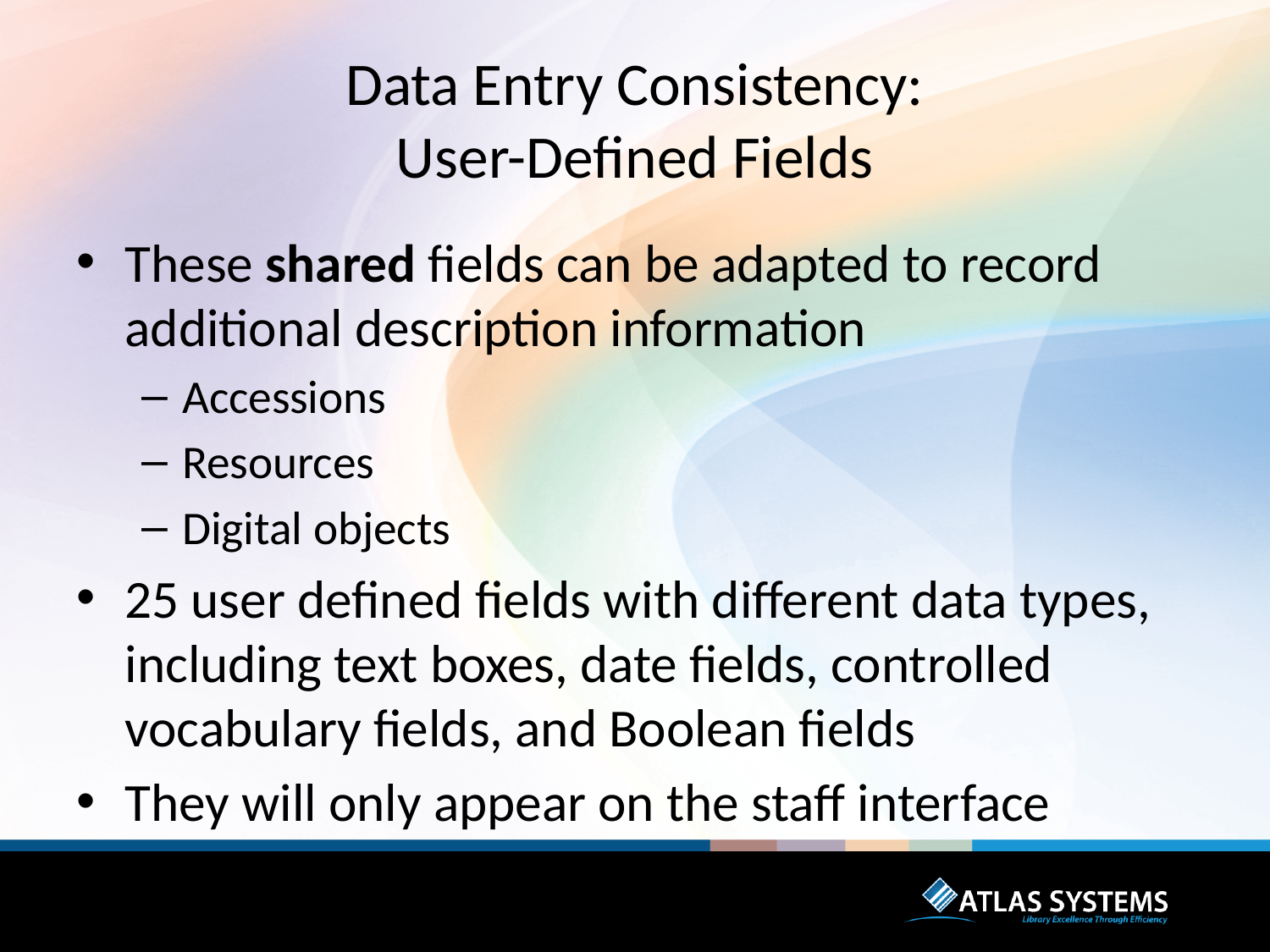

# Data Entry Consistency: User-Defined Fields
These shared fields can be adapted to record additional description information
Accessions
Resources
Digital objects
25 user defined fields with different data types, including text boxes, date fields, controlled vocabulary fields, and Boolean fields
They will only appear on the staff interface